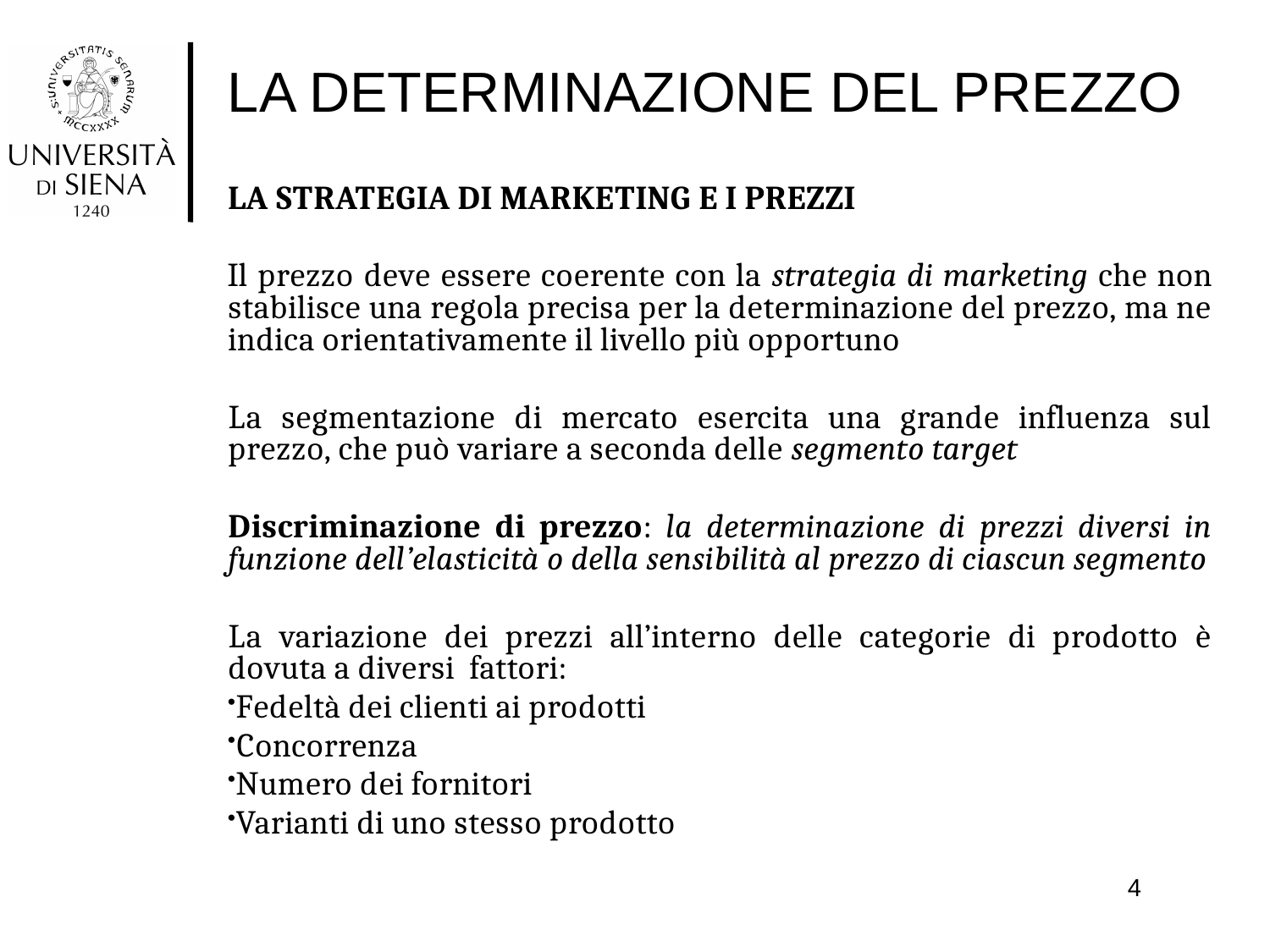

# LA DETERMINAZIONE DEL PREZZO
LA STRATEGIA DI MARKETING E I PREZZI

Il prezzo deve essere coerente con la strategia di marketing che non stabilisce una regola precisa per la determinazione del prezzo, ma ne indica orientativamente il livello più opportuno

La segmentazione di mercato esercita una grande influenza sul prezzo, che può variare a seconda delle segmento target

Discriminazione di prezzo: la determinazione di prezzi diversi in funzione dell’elasticità o della sensibilità al prezzo di ciascun segmento

La variazione dei prezzi all’interno delle categorie di prodotto è dovuta a diversi  fattori:
Fedeltà dei clienti ai prodotti
Concorrenza
Numero dei fornitori
Varianti di uno stesso prodotto

4